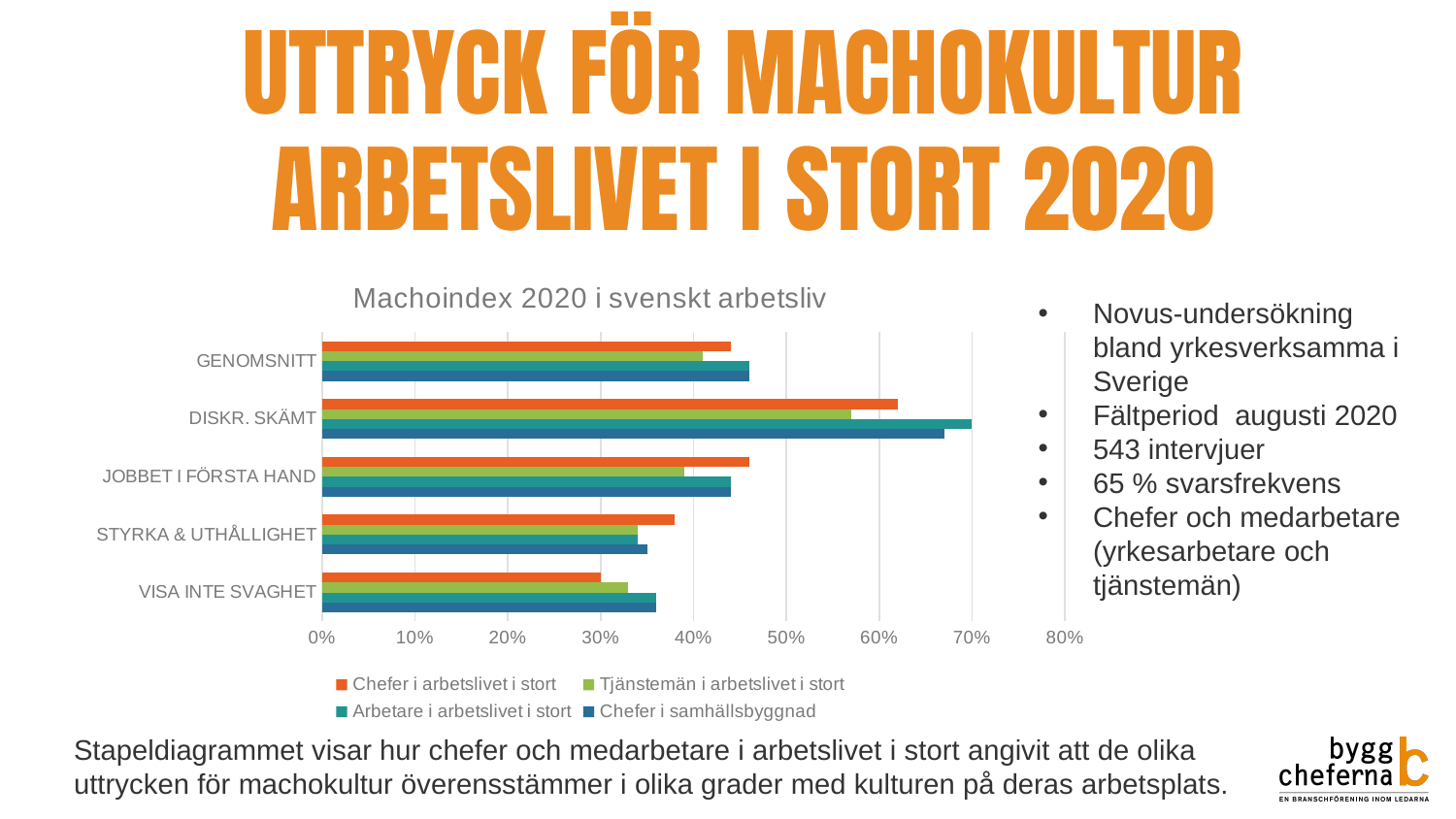

# UTTRYCK FÖR MACHOKULTUR ARBETSLIVET I STORT 2020

### Chart: Machoindex 2020 i svenskt arbetsliv

| Category | Chefer i samhällsbyggnad | Arbetare i arbetslivet i stort | Tjänstemän i arbetslivet i stort | Chefer i arbetslivet i stort |
|---|---|---|---|---|
| VISA INTE SVAGHET | 0.36 | 0.36 | 0.33 | 0.3 |
| STYRKA & UTHÅLLIGHET | 0.35 | 0.34 | 0.34 | 0.38 |
| JOBBET I FÖRSTA HAND | 0.44 | 0.44 | 0.39 | 0.46 |
| DISKR. SKÄMT | 0.67 | 0.7 | 0.57 | 0.62 |
| GENOMSNITT | 0.46 | 0.46 | 0.41 | 0.44 |
Novus-undersökning bland yrkesverksamma i Sverige
Fältperiod  augusti 2020
543 intervjuer
65 % svarsfrekvens
Chefer och medarbetare (yrkesarbetare och tjänstemän)
Stapeldiagrammet visar hur chefer och medarbetare i arbetslivet i stort angivit att de olika uttrycken för machokultur överensstämmer i olika grader med kulturen på deras arbetsplats.